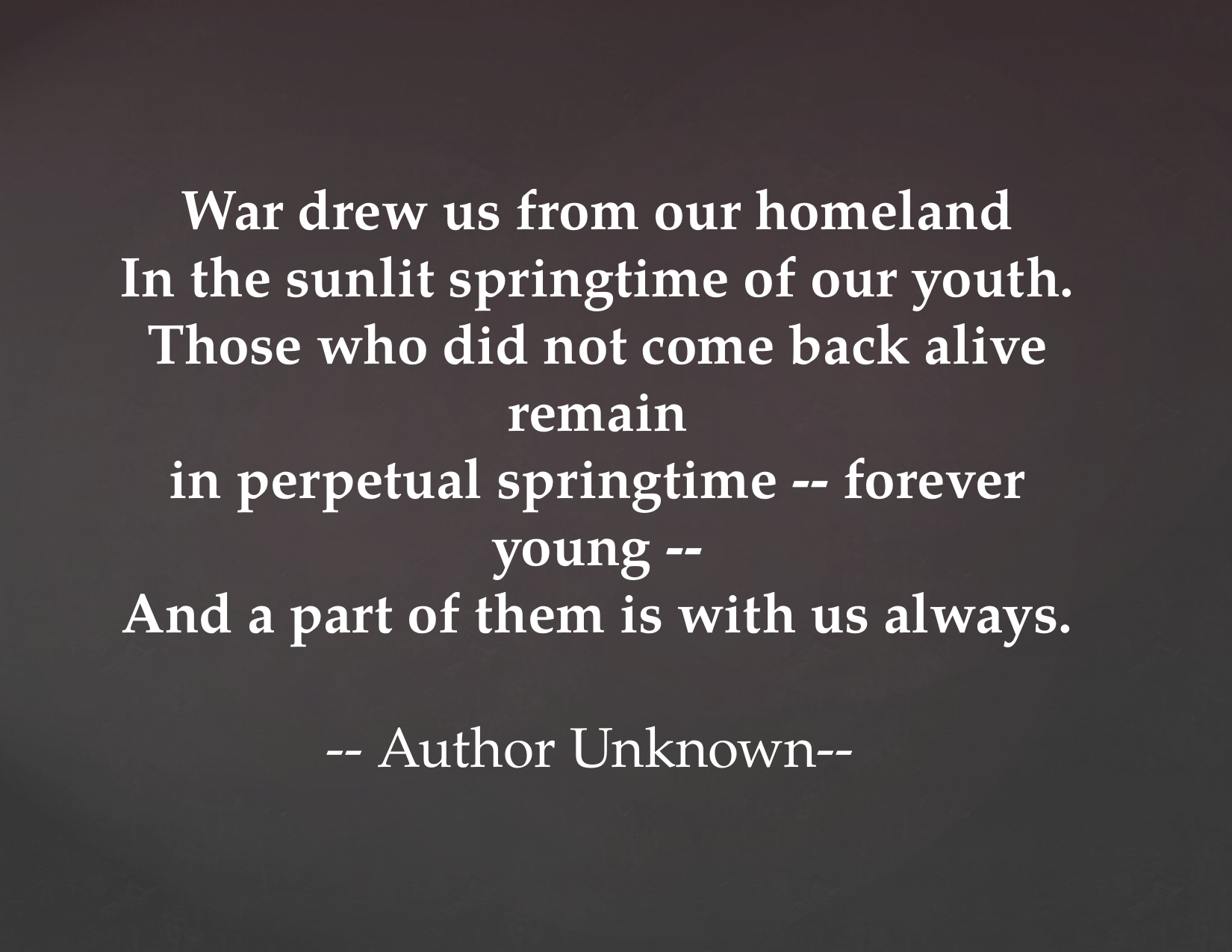

War drew us from our homeland
In the sunlit springtime of our youth.
Those who did not come back alive remain
in perpetual springtime -- forever young --
And a part of them is with us always.
-- Author Unknown--